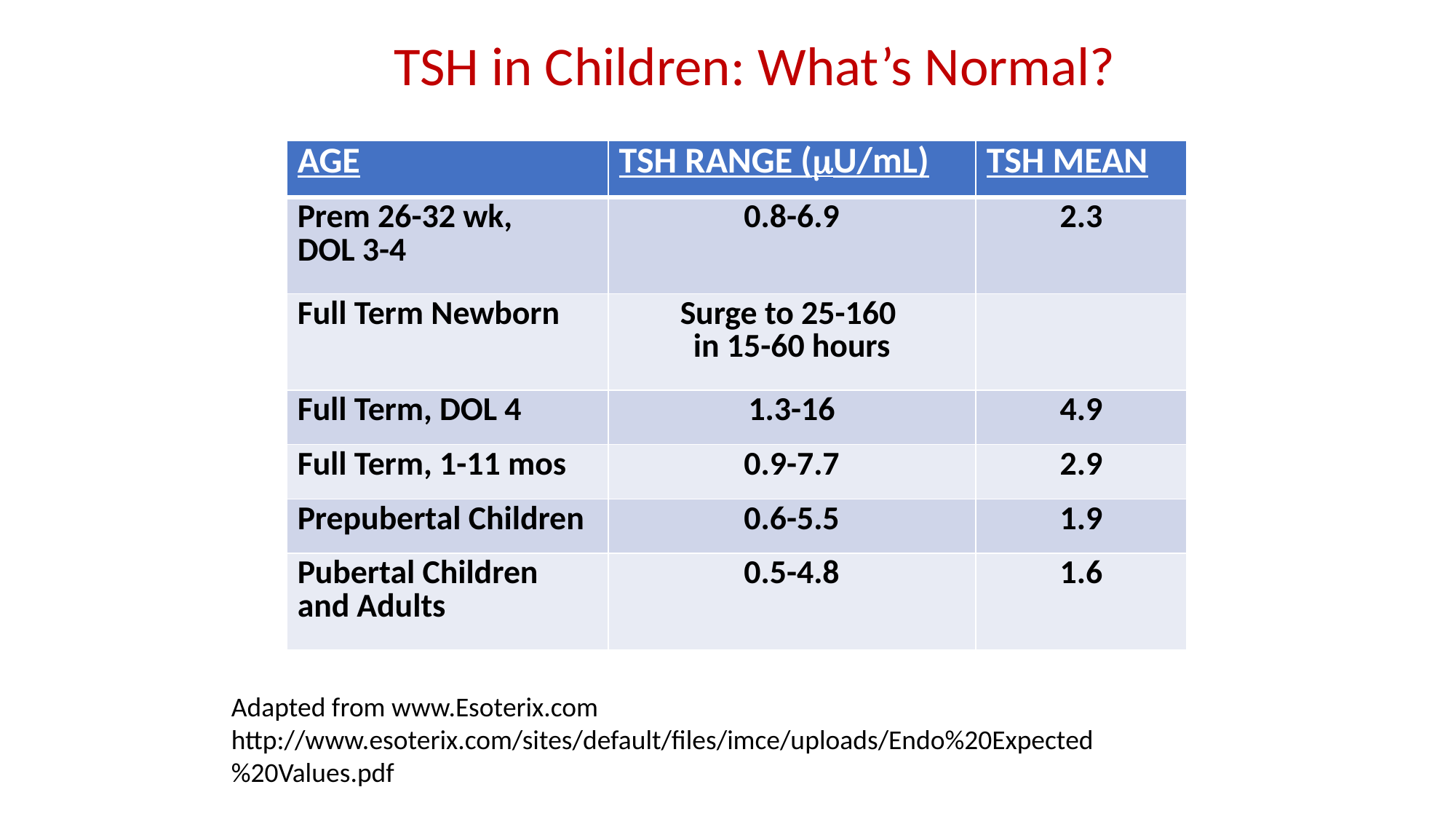

# TSH in Children: What’s Normal?

| AGE | TSH RANGE (μU/mL) | TSH MEAN |
| --- | --- | --- |
| Prem 26-32 wk, DOL 3-4 | 0.8-6.9 | 2.3 |
| Full Term Newborn | Surge to 25-160 in 15-60 hours |  |
| Full Term, DOL 4 | 1.3-16 | 4.9 |
| Full Term, 1-11 mos | 0.9-7.7 | 2.9 |
| Prepubertal Children | 0.6-5.5 | 1.9 |
| Pubertal Children and Adults | 0.5-4.8 | 1.6 |
Adapted from www.Esoterix.com http://www.esoterix.com/sites/default/files/imce/uploads/Endo%20Expected%20Values.pdf